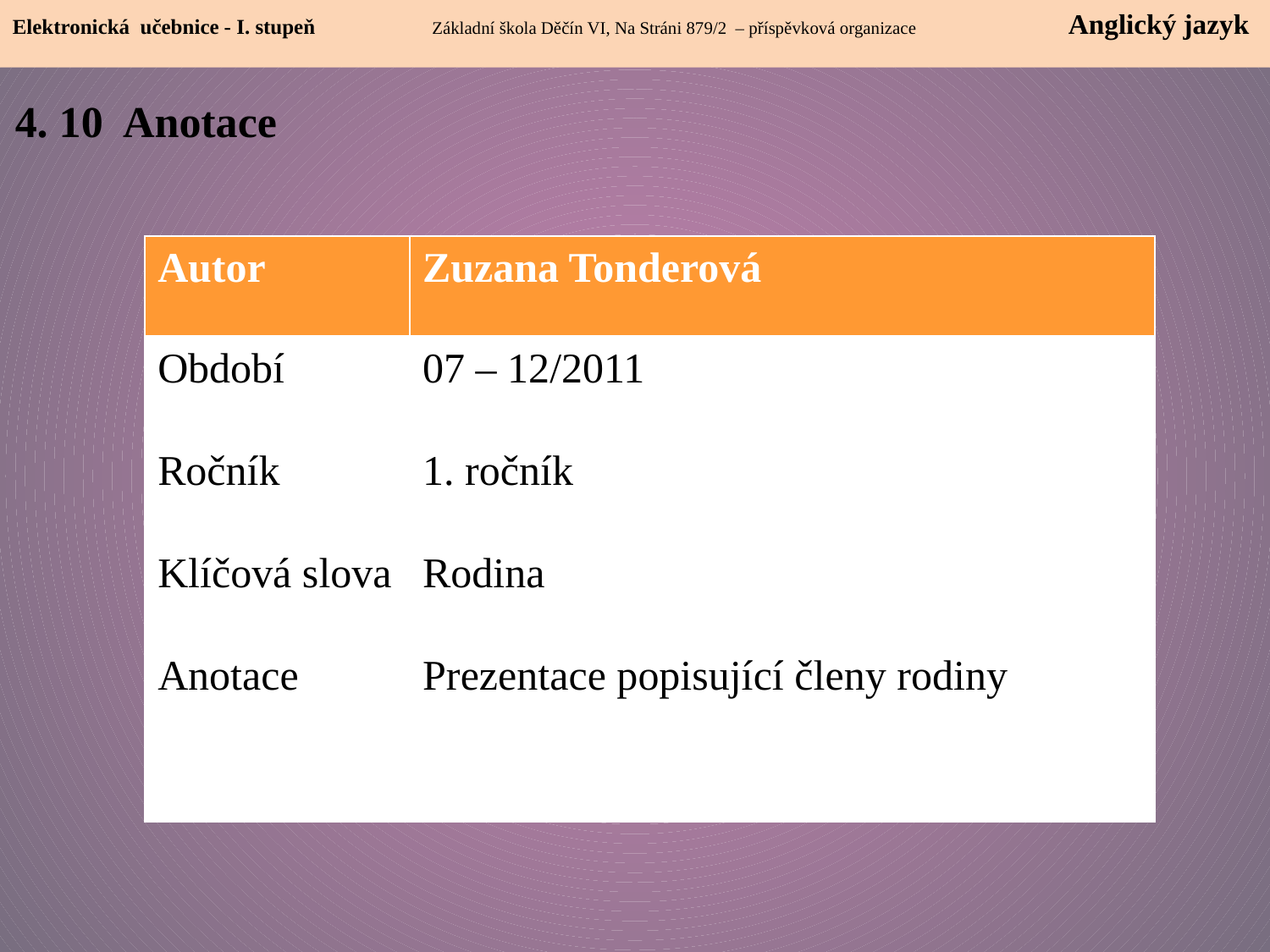

Elektronická  učebnice - I. stupeň                      Základní škola Děčín VI, Na Stráni 879/2  – příspěvková organizace                       	         Anglický jazyk

4. 10  Anotace
| Autor | Zuzana Tonderová |
| --- | --- |
| Období | 07 – 12/2011 |
| Ročník | 1. ročník |
| Klíčová slova | Rodina |
| Anotace | Prezentace popisující členy rodiny |